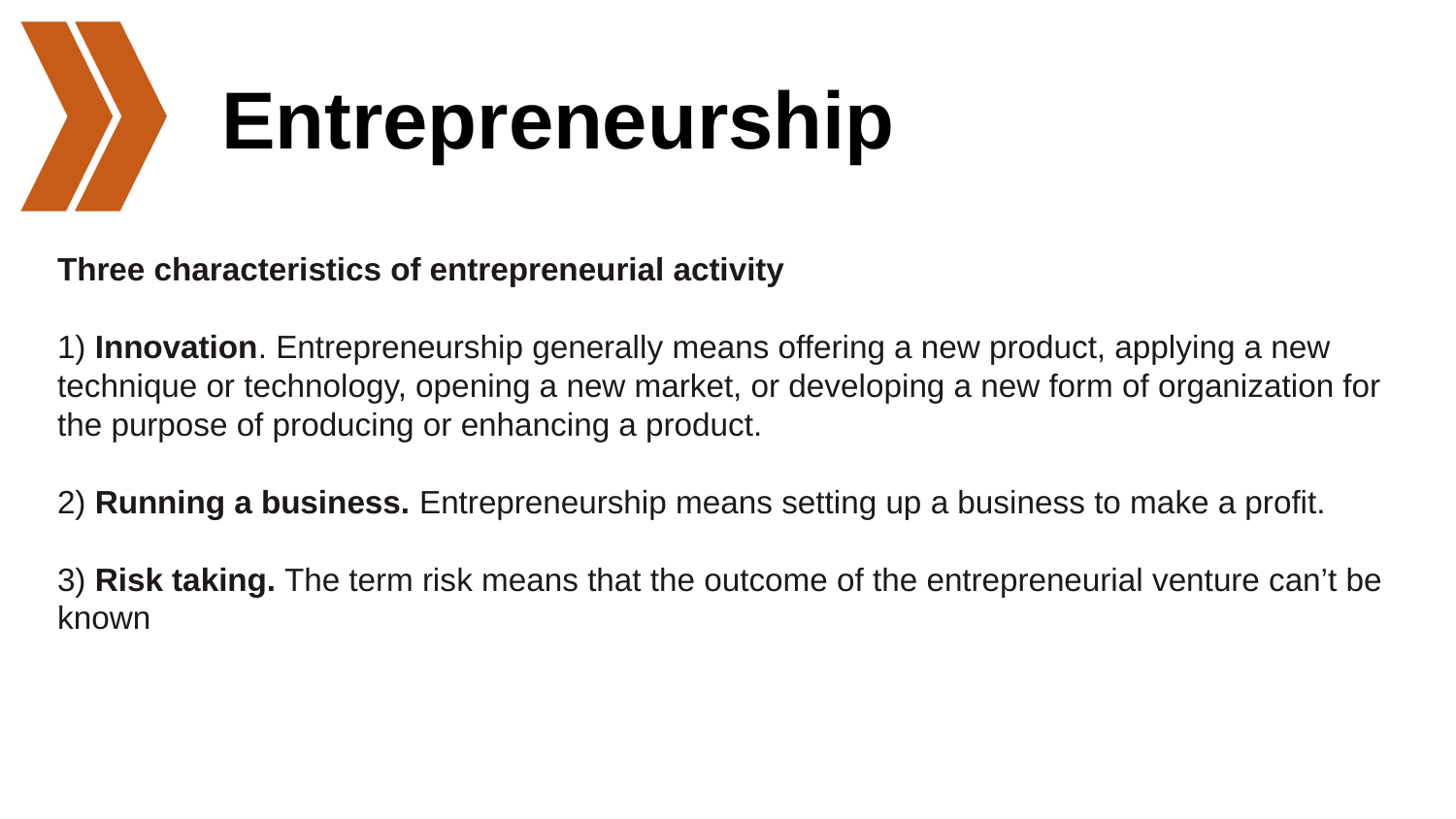

# Entrepreneurship
Three characteristics of entrepreneurial activity

1) Innovation. Entrepreneurship generally means offering a new product, applying a new technique or technology, opening a new market, or developing a new form of organization for the purpose of producing or enhancing a product.

2) Running a business. Entrepreneurship means setting up a business to make a profit.

3) Risk taking. The term risk means that the outcome of the entrepreneurial venture can’t be known